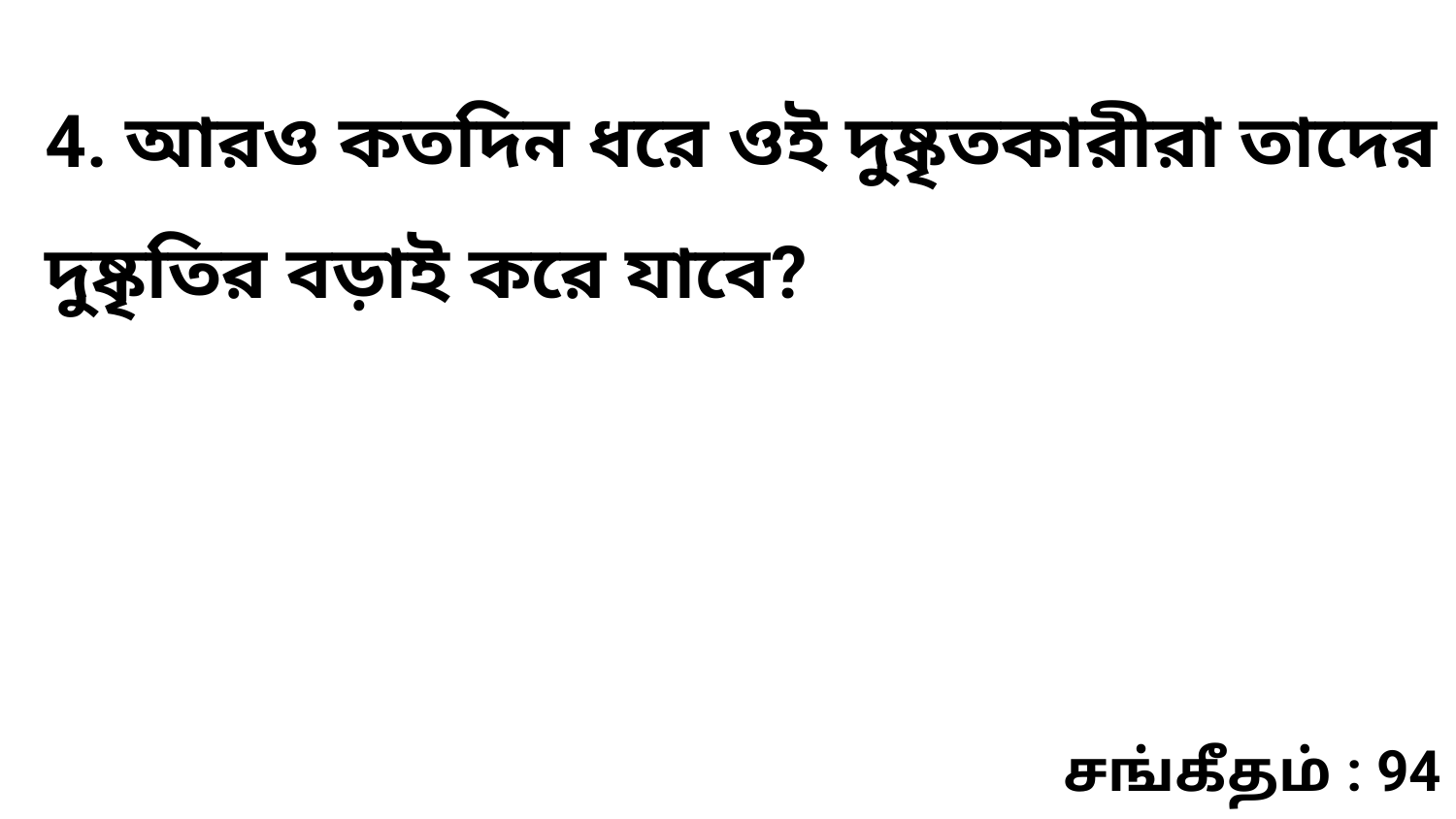

4. আরও কতদিন ধরে ওই দুষ্কৃতকারীরা তাদের দুষ্কৃতির বড়াই করে যাবে?
சங்கீதம் : 94